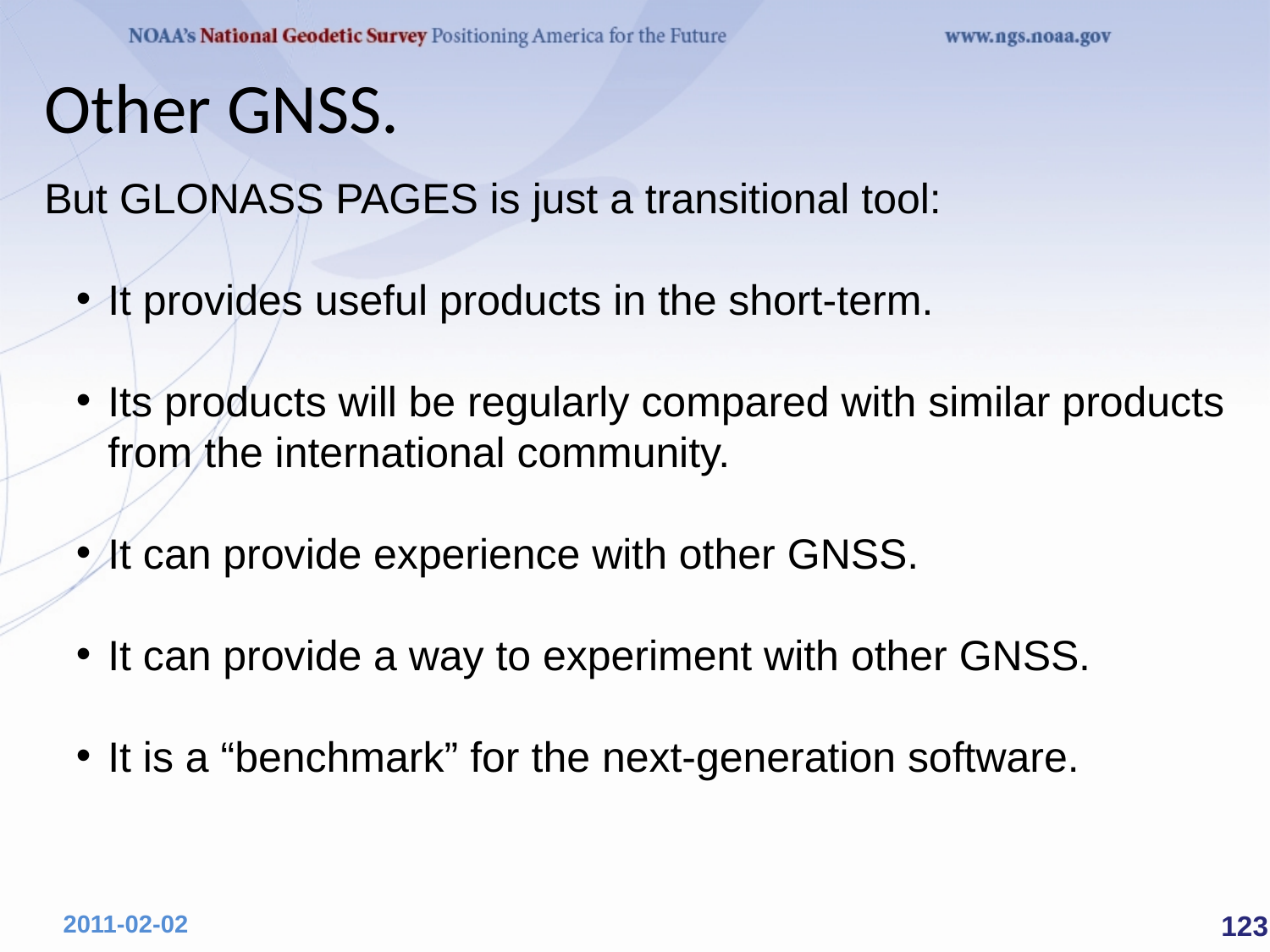

# Other GNSS.
But GLONASS PAGES is just a transitional tool:

It provides useful products in the short-term.

Its products will be regularly compared with similar products from the international community.

It can provide experience with other GNSS.

It can provide a way to experiment with other GNSS.

It is a “benchmark” for the next-generation software.

 123

2011-02-02